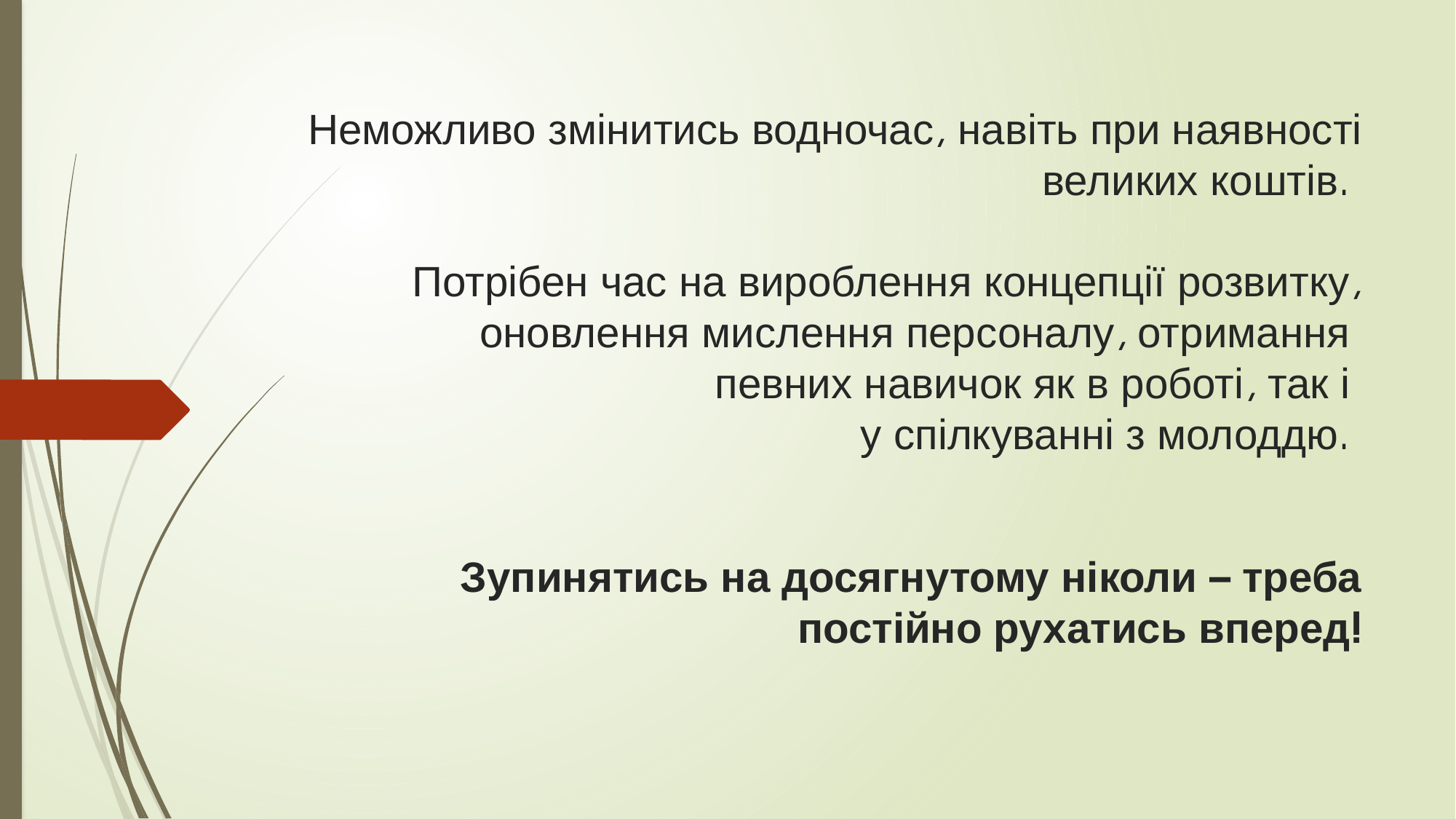

# Неможливо змінитись водночас, навіть при наявності великих коштів. Потрібен час на вироблення концепції розвитку, оновлення мислення персоналу, отримання певних навичок як в роботі, так і у спілкуванні з молоддю.
Зупинятись на досягнутому ніколи – треба постійно рухатись вперед!